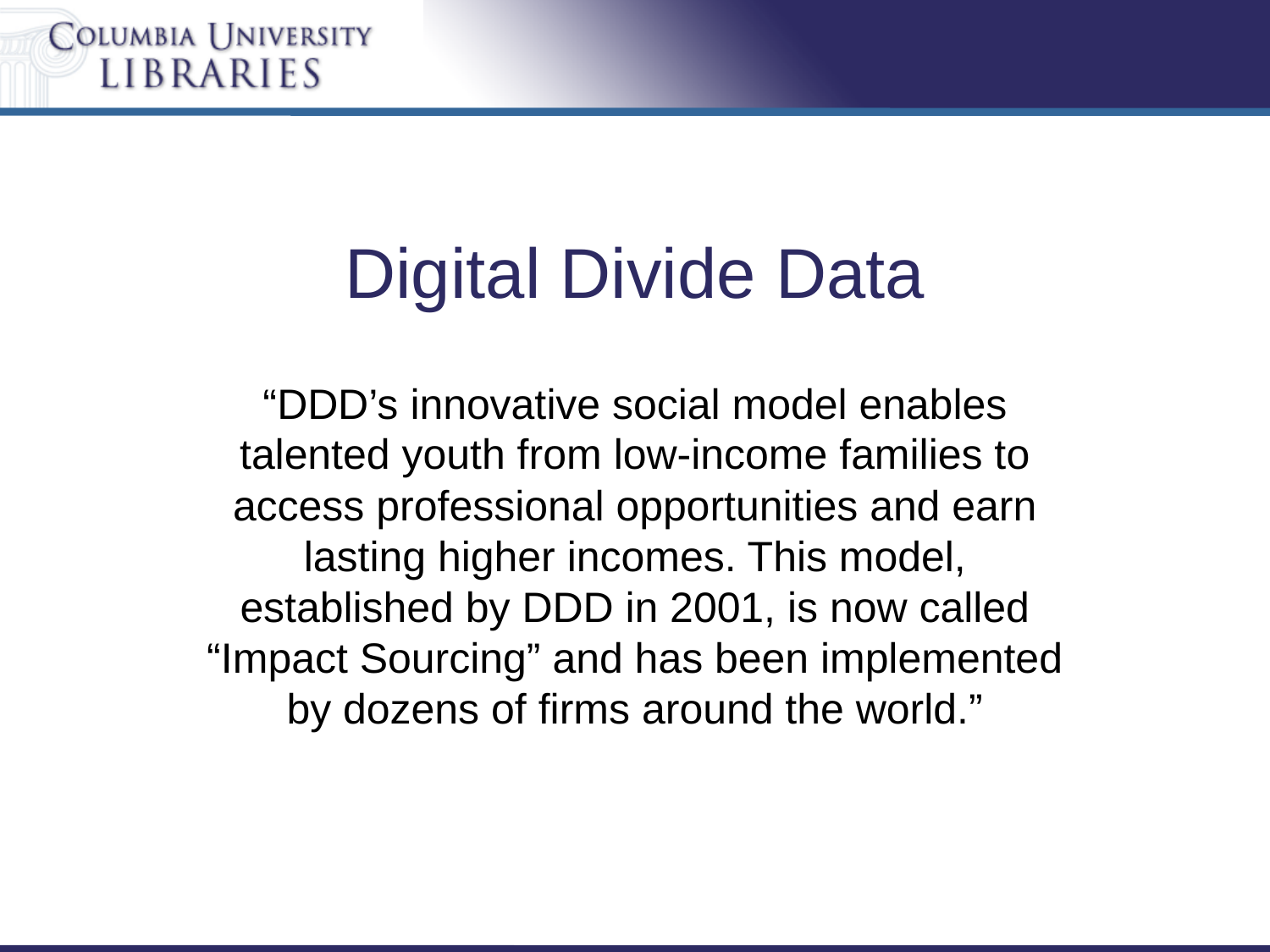

# Digital Divide Data
“DDD’s innovative social model enables talented youth from low-income families to access professional opportunities and earn lasting higher incomes. This model, established by DDD in 2001, is now called “Impact Sourcing” and has been implemented by dozens of firms around the world.”